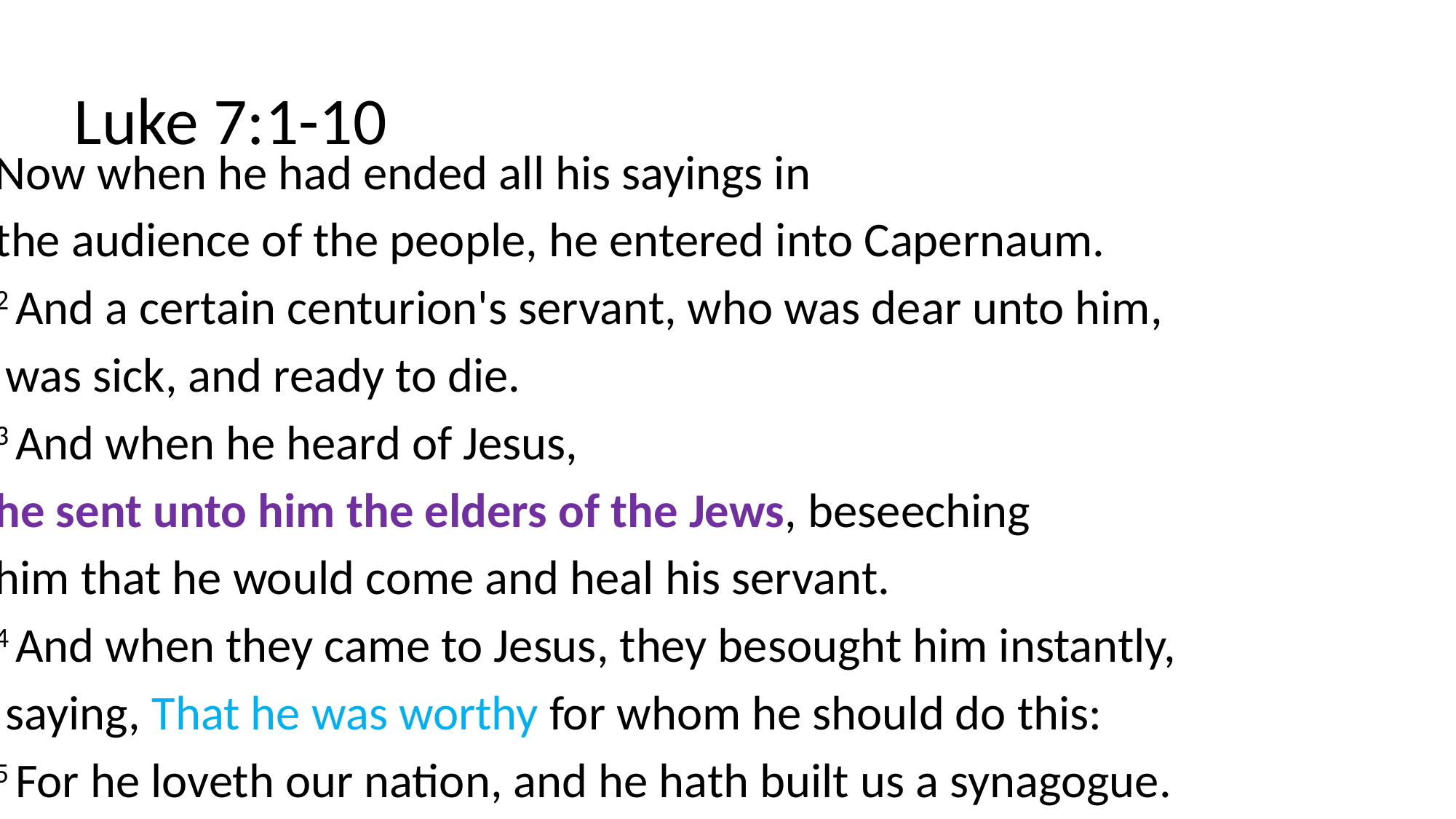

# Luke 7:1-10
Now when he had ended all his sayings in
the audience of the people, he entered into Capernaum.
2 And a certain centurion's servant, who was dear unto him,
 was sick, and ready to die.
3 And when he heard of Jesus,
he sent unto him the elders of the Jews, beseeching
him that he would come and heal his servant.
4 And when they came to Jesus, they besought him instantly,
 saying, That he was worthy for whom he should do this:
5 For he loveth our nation, and he hath built us a synagogue.